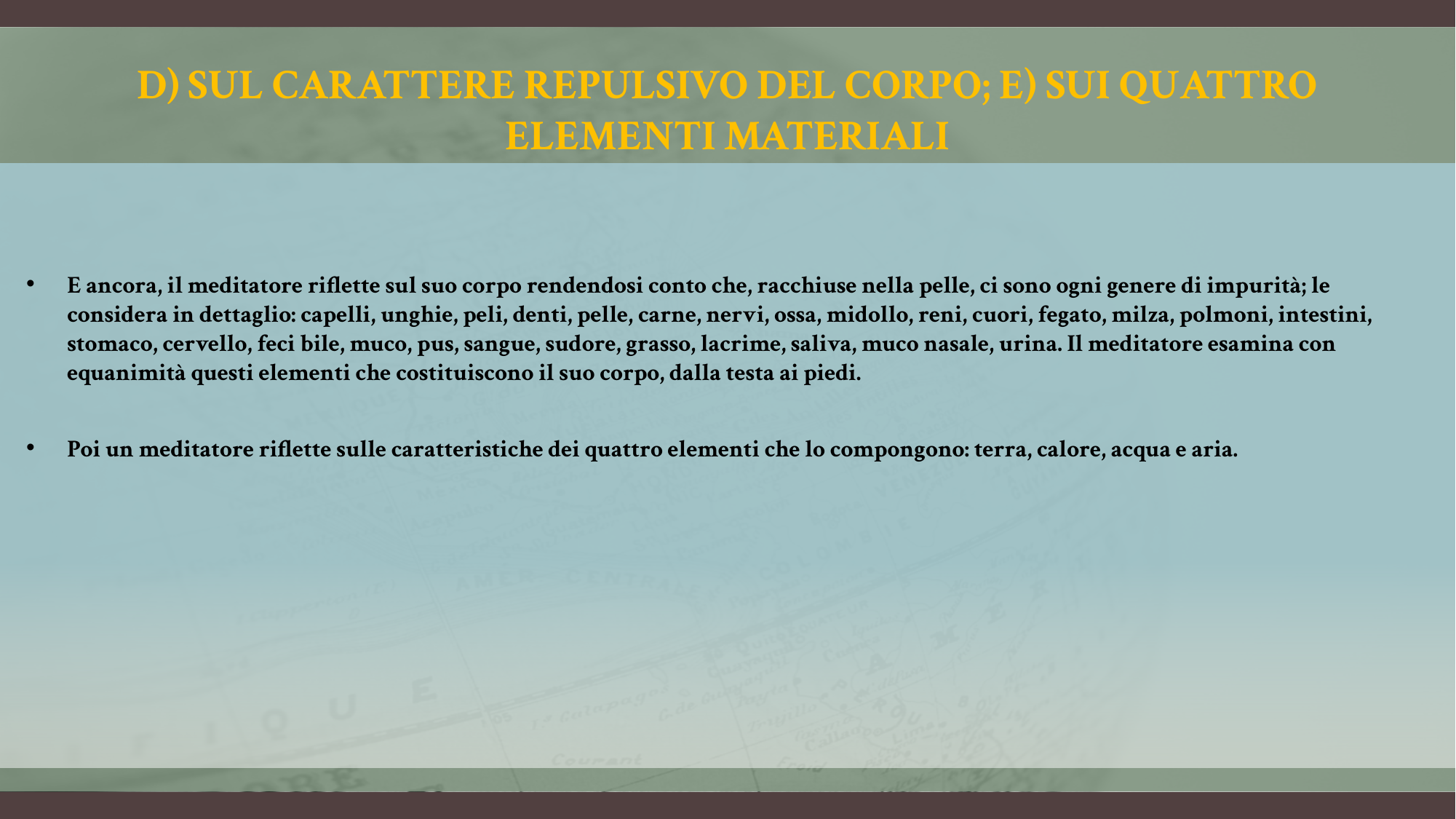

# d) Sul carattere repulsivo del corpo; e) Sui quattro elementi materiali

E ancora, il meditatore riflette sul suo corpo rendendosi conto che, racchiuse nella pelle, ci sono ogni genere di impurità; le considera in dettaglio: capelli, unghie, peli, denti, pelle, carne, nervi, ossa, midollo, reni, cuori, fegato, milza, polmoni, intestini, stomaco, cervello, feci bile, muco, pus, sangue, sudore, grasso, lacrime, saliva, muco nasale, urina. Il meditatore esamina con equanimità questi elementi che costituiscono il suo corpo, dalla testa ai piedi.

Poi un meditatore riflette sulle caratteristiche dei quattro elementi che lo compongono: terra, calore, acqua e aria.